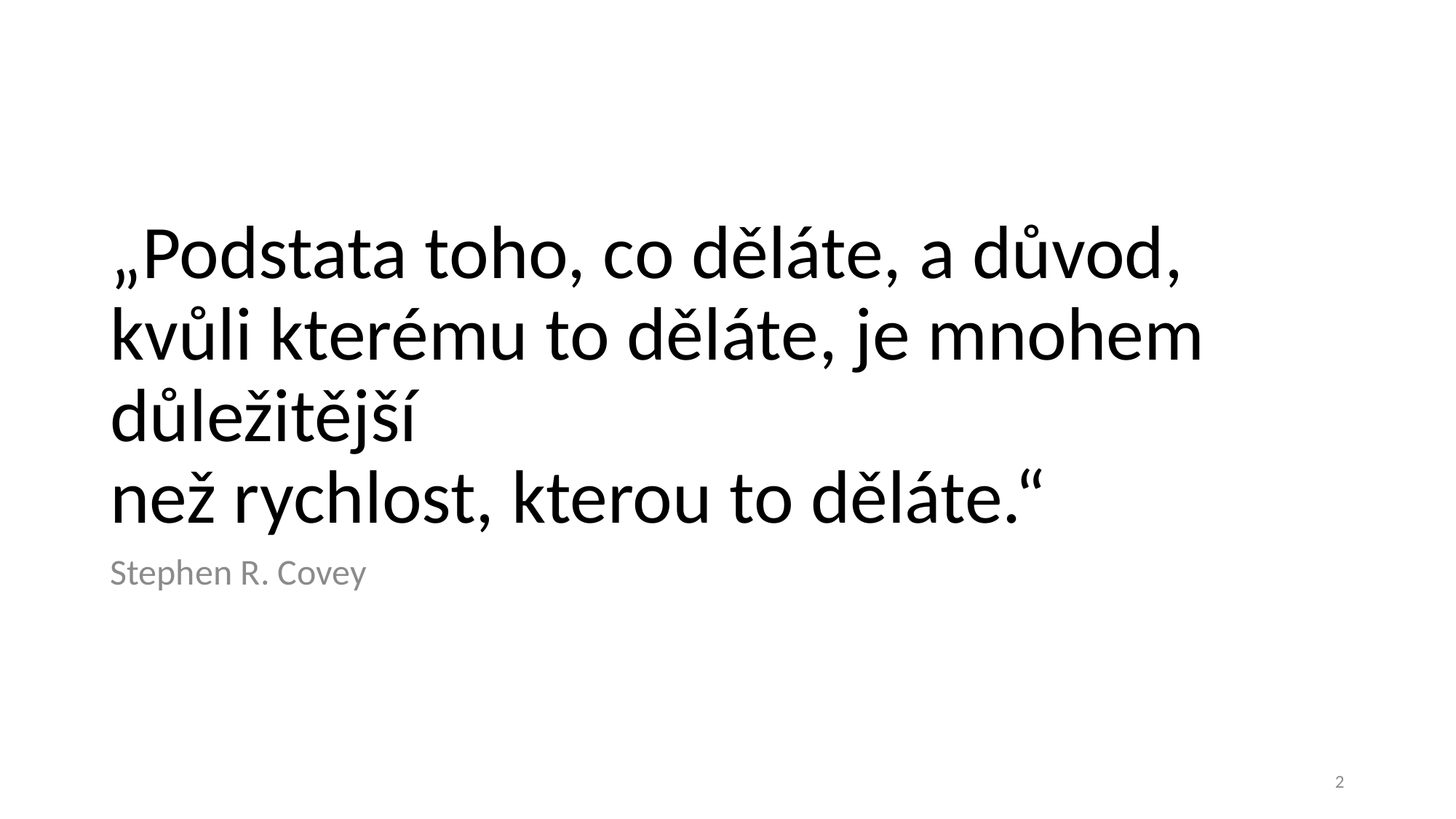

# „Podstata toho, co děláte, a důvod, kvůli kterému to děláte, je mnohem důležitější než rychlost, kterou to děláte.“
Stephen R. Covey
2